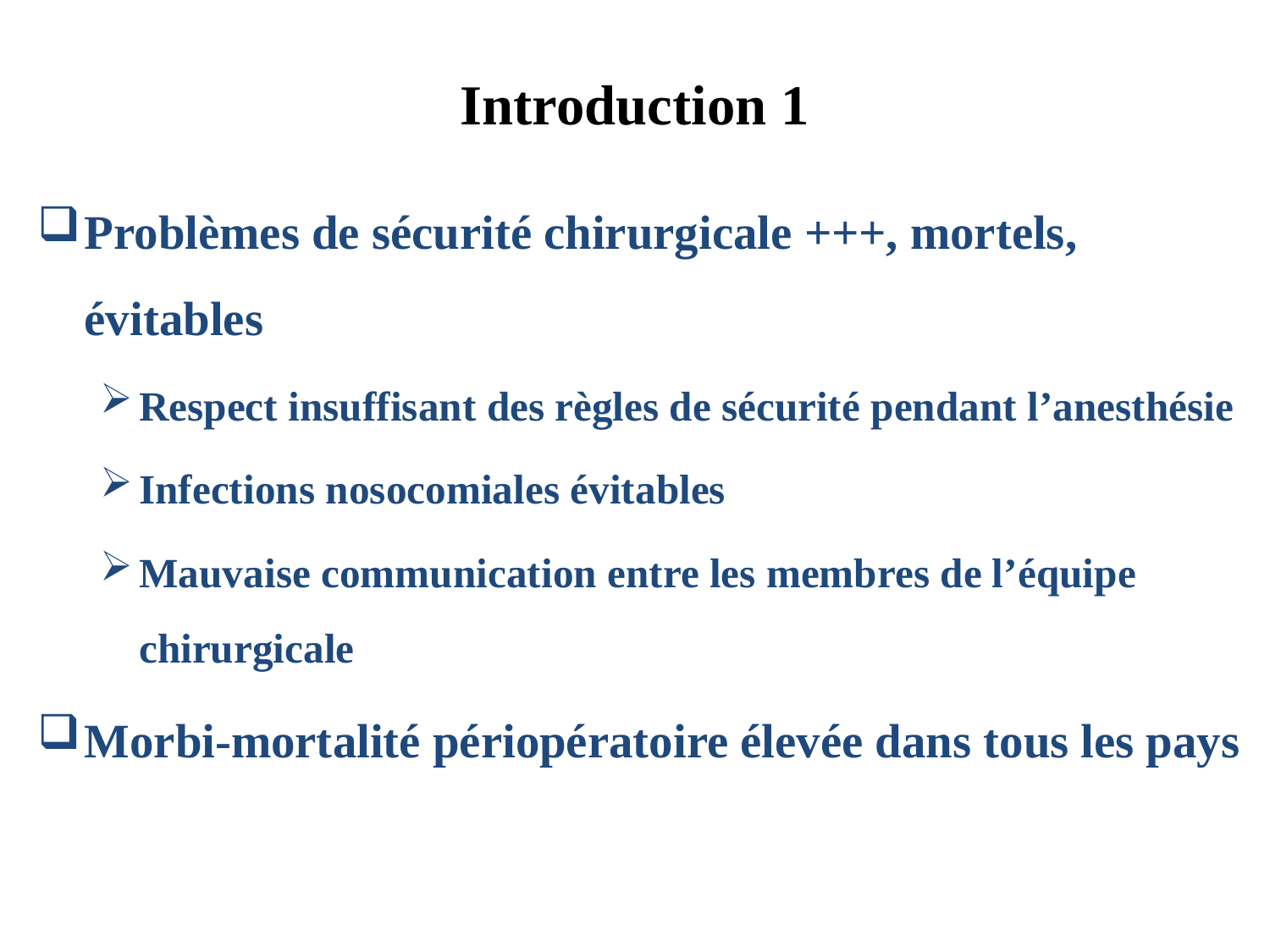

# Introduction 1
Problèmes de sécurité chirurgicale +++, mortels, évitables
Respect insuffisant des règles de sécurité pendant l’anesthésie
Infections nosocomiales évitables
Mauvaise communication entre les membres de l’équipe chirurgicale
Morbi-mortalité périopératoire élevée dans tous les pays